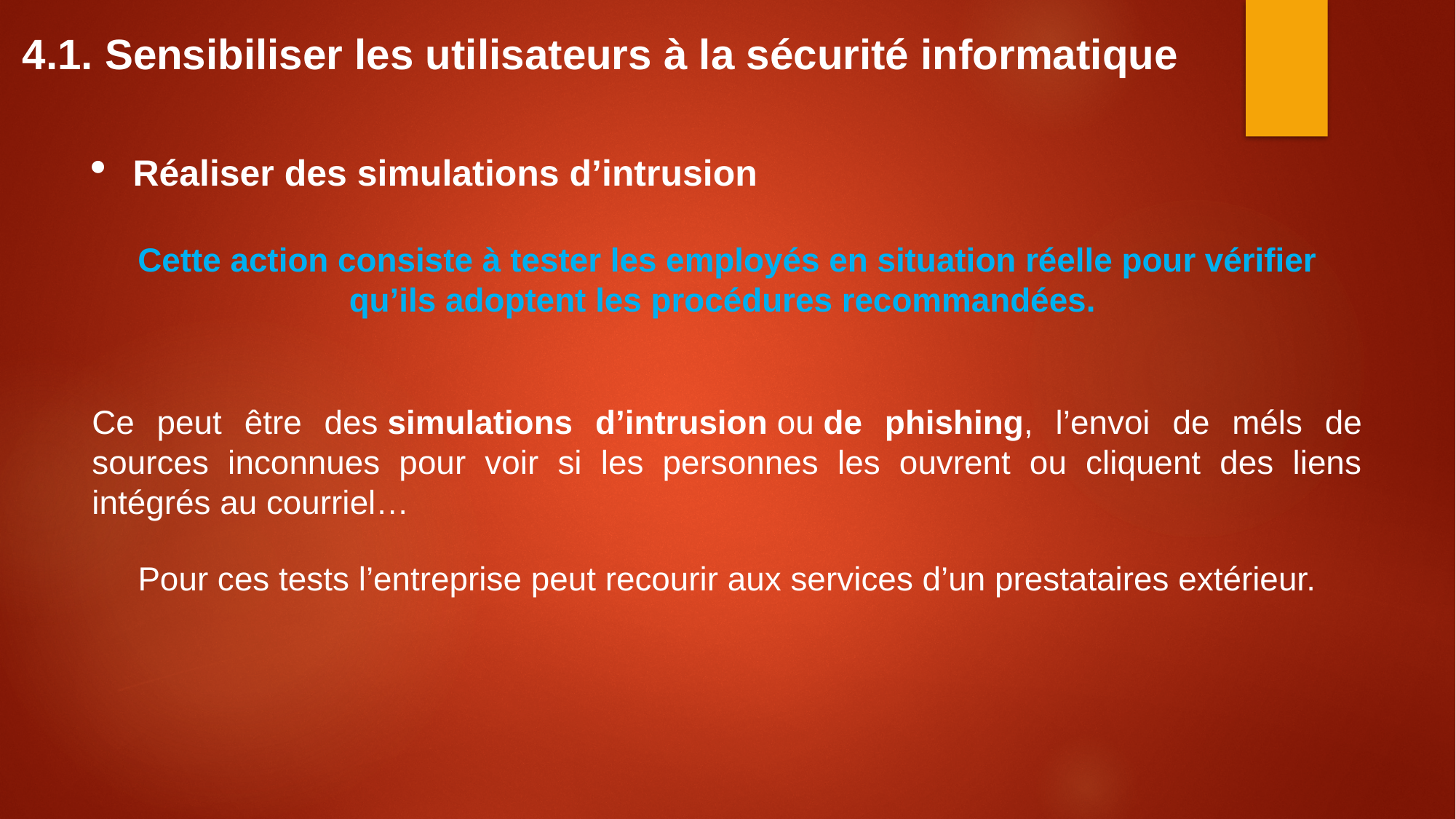

4.1. Sensibiliser les utilisateurs à la sécurité informatique
Réaliser des simulations d’intrusion
Cette action consiste à tester les employés en situation réelle pour vérifier qu’ils adoptent les procédures recommandées.
Ce peut être des simulations d’intrusion ou de phishing, l’envoi de méls de sources inconnues pour voir si les personnes les ouvrent ou cliquent des liens intégrés au courriel…
Pour ces tests l’entreprise peut recourir aux services d’un prestataires extérieur.